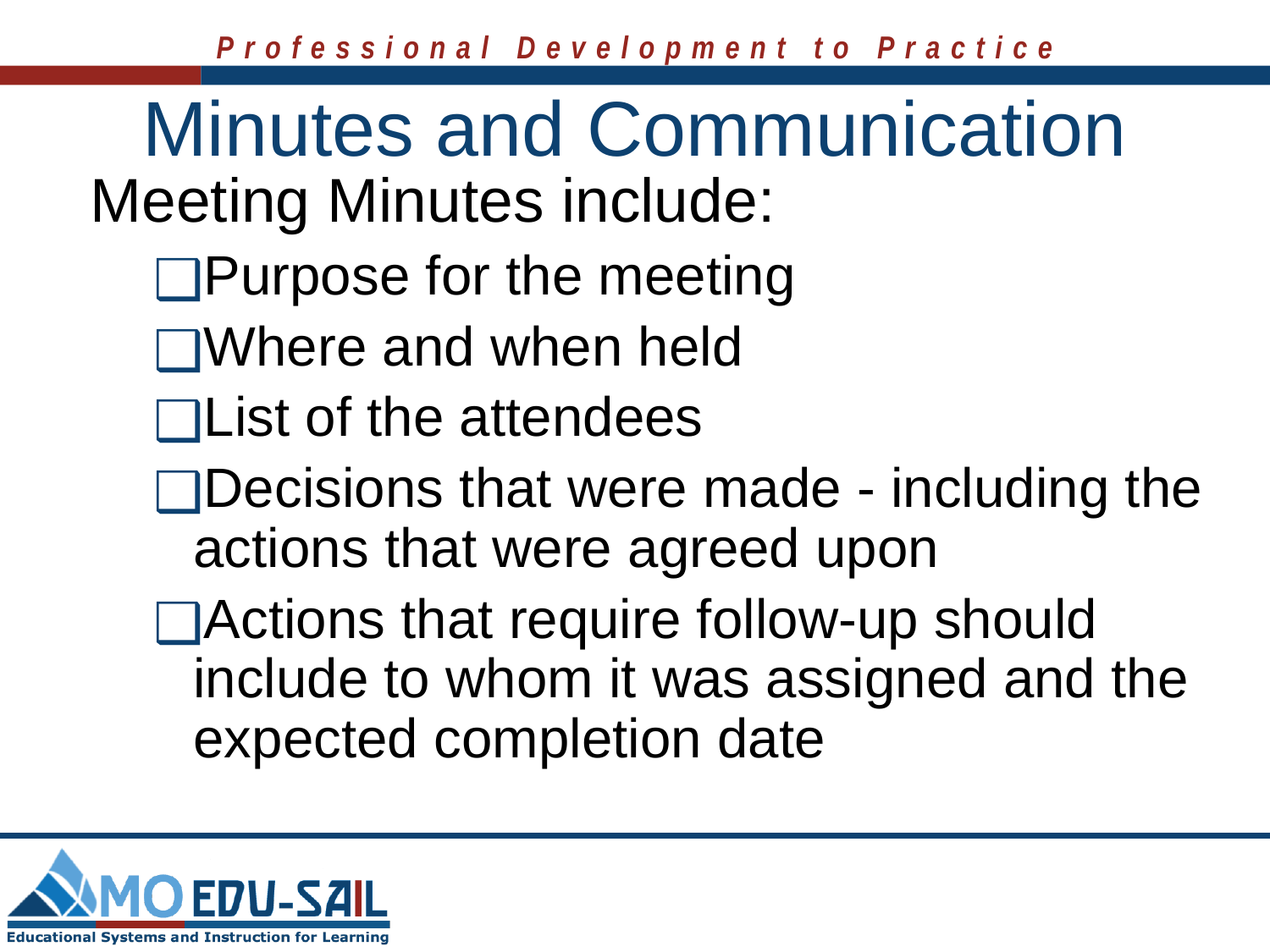

# Minutes and Communication
Meeting Minutes include:
Purpose for the meeting
Where and when held
List of the attendees
Decisions that were made - including the actions that were agreed upon
Actions that require follow-up should include to whom it was assigned and the expected completion date